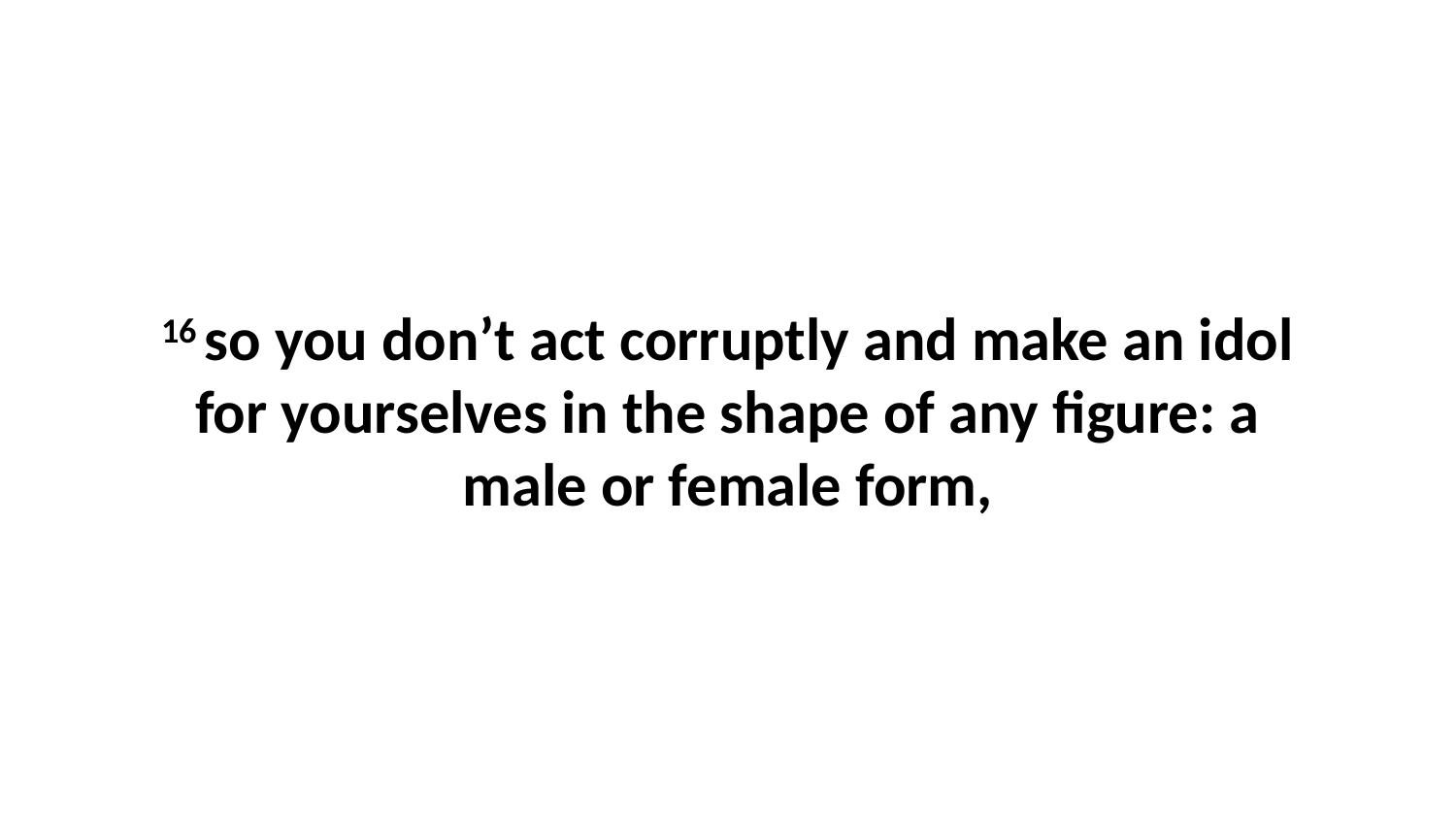

16 so you don’t act corruptly and make an idol for yourselves in the shape of any figure: a male or female form,